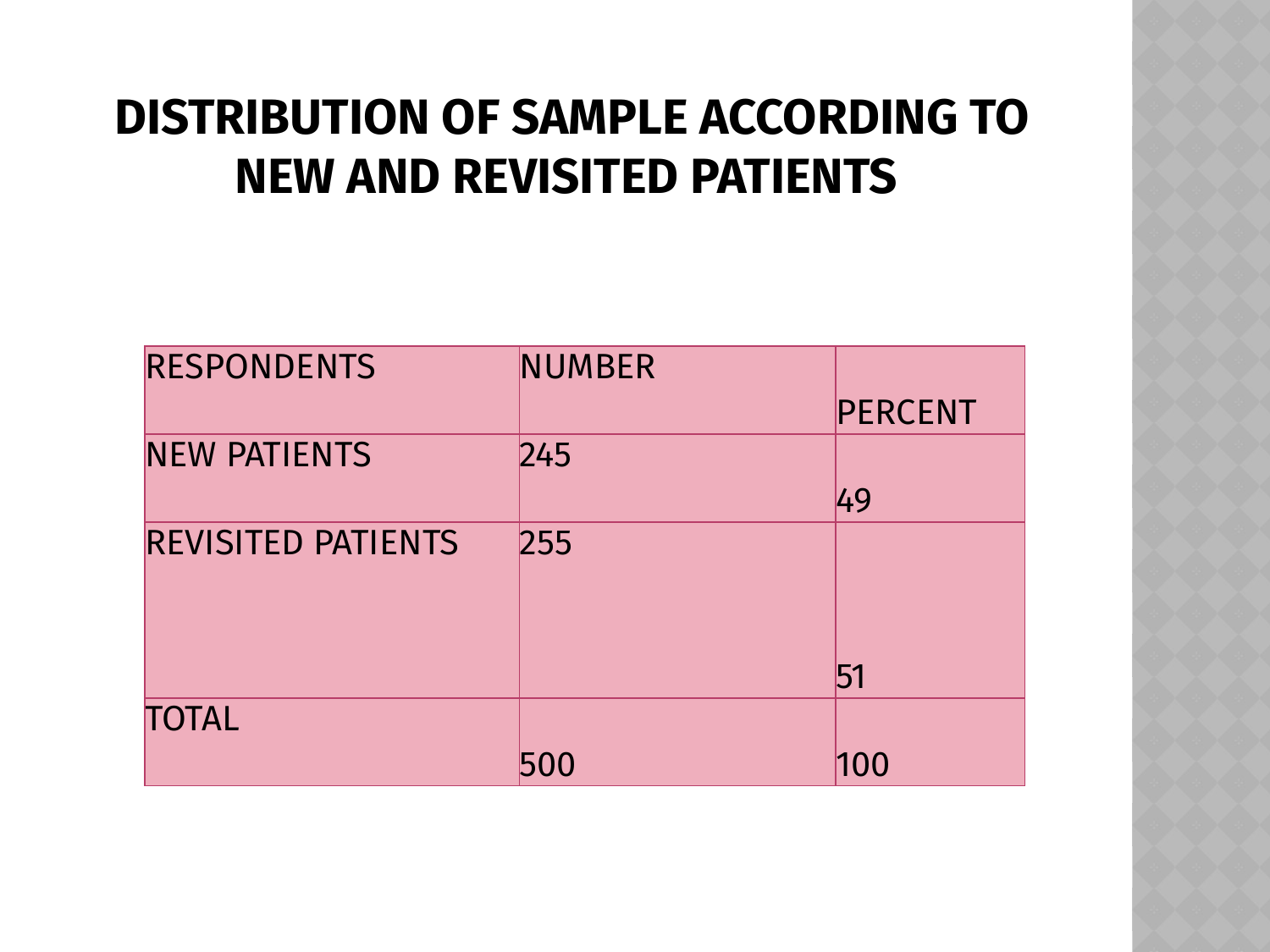

# Distribution of sample according to new and revisited patients
| RESPONDENTS | NUMBER | PERCENT |
| --- | --- | --- |
| NEW PATIENTS | 245 | 49 |
| REVISITED PATIENTS | 255 | 51 |
| TOTAL | 500 | 100 |